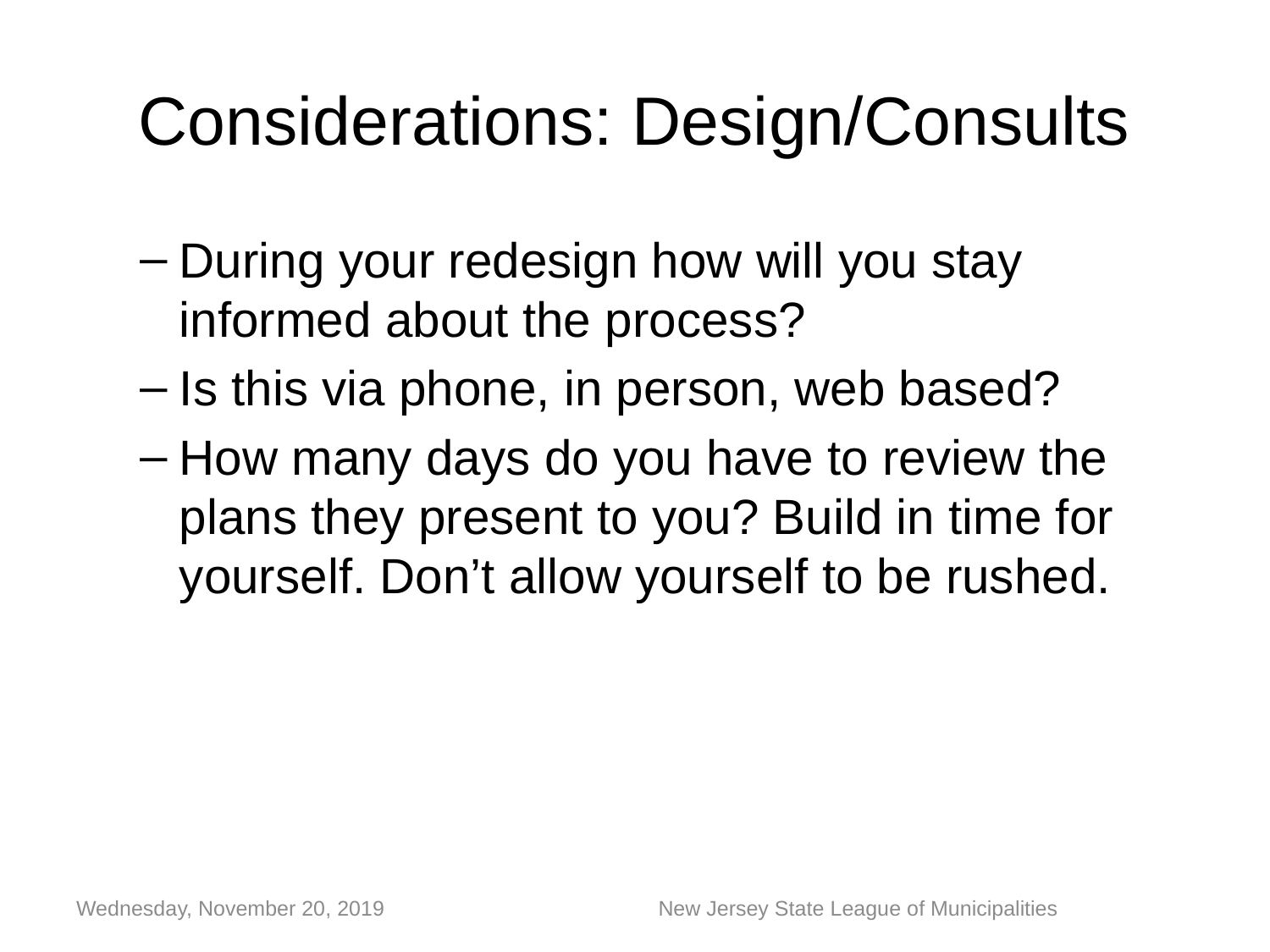

# Considerations: Design/Consults
During your redesign how will you stay informed about the process?
Is this via phone, in person, web based?
How many days do you have to review the plans they present to you? Build in time for yourself. Don’t allow yourself to be rushed.
Wednesday, November 20, 2019
New Jersey State League of Municipalities